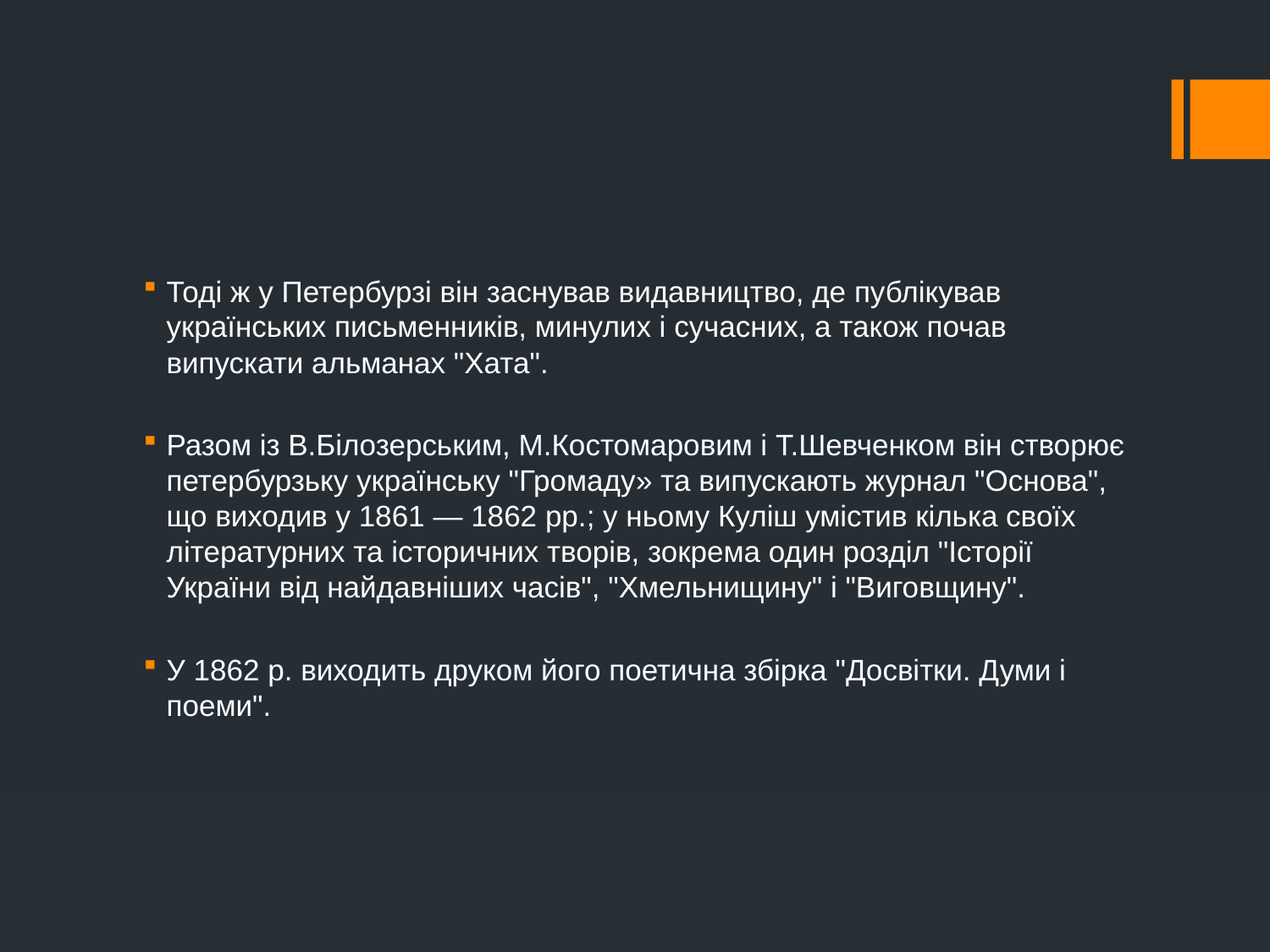

Тоді ж у Петербурзі він заснував видавництво, де публікував українських письменників, минулих і сучасних, а також почав випускати альманах "Хата".

Разом із В.Білозерським, М.Костомаровим і Т.Шевченком він створює петербурзьку українську "Громаду» та випускають журнал "Основа", що виходив у 1861 — 1862 рр.; у ньому Куліш умістив кілька своїх літературних та історичних творів, зокрема один розділ "Історії України від найдавніших часів", "Хмельнищину" і "Виговщину".

У 1862 р. виходить друком його поетична збірка "Досвітки. Думи і поеми".